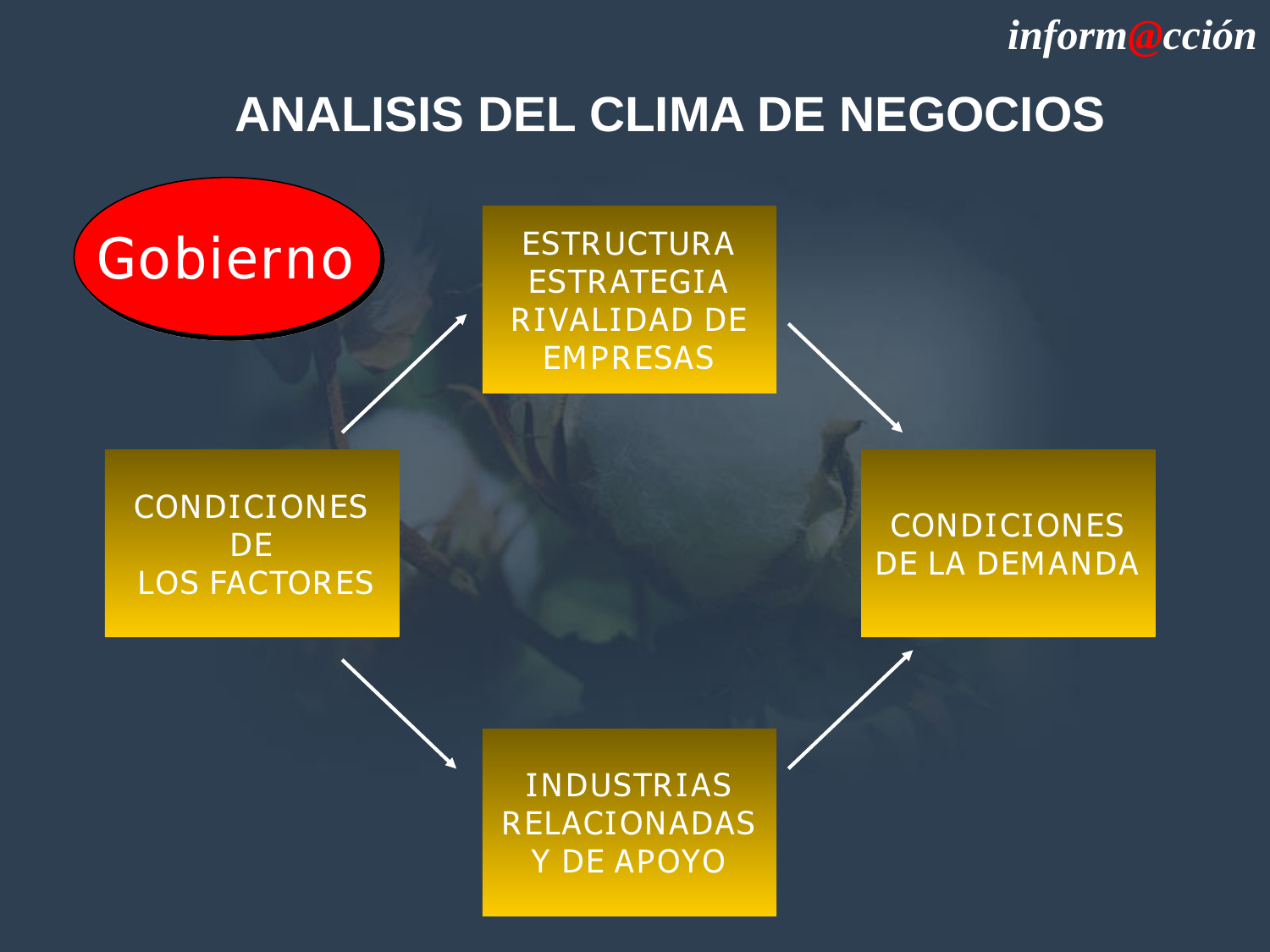

inform@cción
ANALISIS DEL CLIMA DE NEGOCIOS
Gobierno

ESTRUCTURA
ESTRATEGIA
RIVALIDAD DE EMPRESAS

CONDICIONES DE
 LOS FACTORES

CONDICIONES DE LA DEMANDA

INDUSTRIAS
RELACIONADAS Y DE APOYO